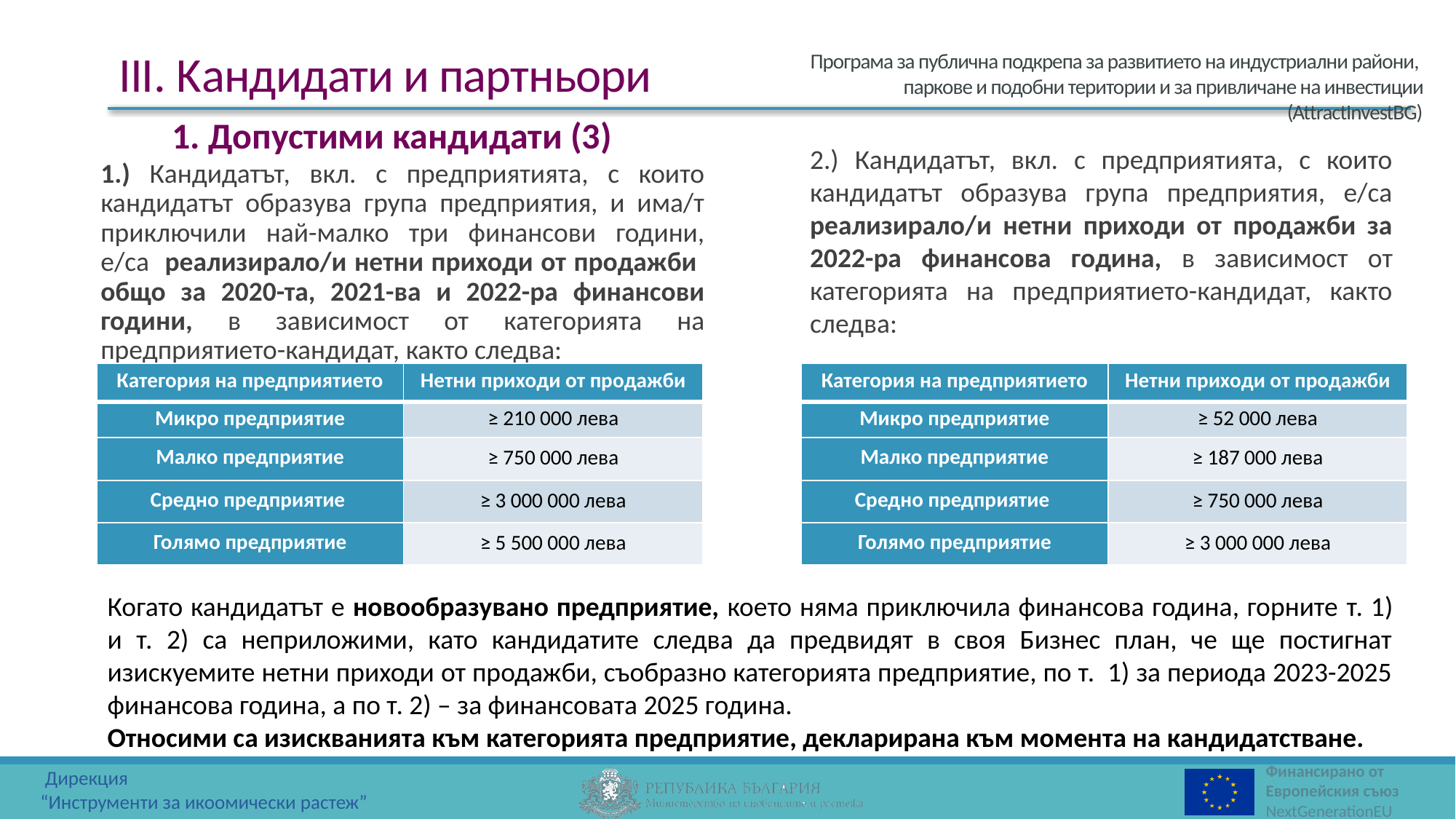

III. Kандидати и партньори
1. Допустими кандидати (3)
2.) Кандидатът, вкл. с предприятията, с които кандидатът образува група предприятия, е/са реализирало/и нетни приходи от продажби за 2022-ра финансова година, в зависимост от категорията на предприятието-кандидат, както следва:

1.) Кандидатът, вкл. с предприятията, с които кандидатът образува група предприятия, и има/т приключили най-малко три финансови години, е/са  реализирало/и нетни приходи от продажби  общо за 2020-та, 2021-ва и 2022-ра финансови години, в зависимост от категорията на предприятието-кандидат, както следва:

| Категория на предприятието | Нетни приходи от продажби |
| --- | --- |
| Микро предприятие | ≥ 210 000 лева |
| Малко предприятие | ≥ 750 000 лева |
| Средно предприятие | ≥ 3 000 000 лева |
| Голямо предприятие | ≥ 5 500 000 лева |
| Категория на предприятието | Нетни приходи от продажби |
| --- | --- |
| Микро предприятие | ≥ 52 000 лева |
| Малко предприятие | ≥ 187 000 лева |
| Средно предприятие | ≥ 750 000 лева |
| Голямо предприятие | ≥ 3 000 000 лева |
Когато кандидатът е новообразувано предприятие, което няма приключила финансова година, горните т. 1) и т. 2) са неприложими, като кандидатите следва да предвидят в своя Бизнес план, че ще постигнат изискуемите нетни приходи от продажби, съобразно категорията предприятие, по т.  1) за периода 2023-2025 финансова година, а по т. 2) – за финансовата 2025 година.
Относими са изискванията към категорията предприятие, декларирана към момента на кандидатстване.